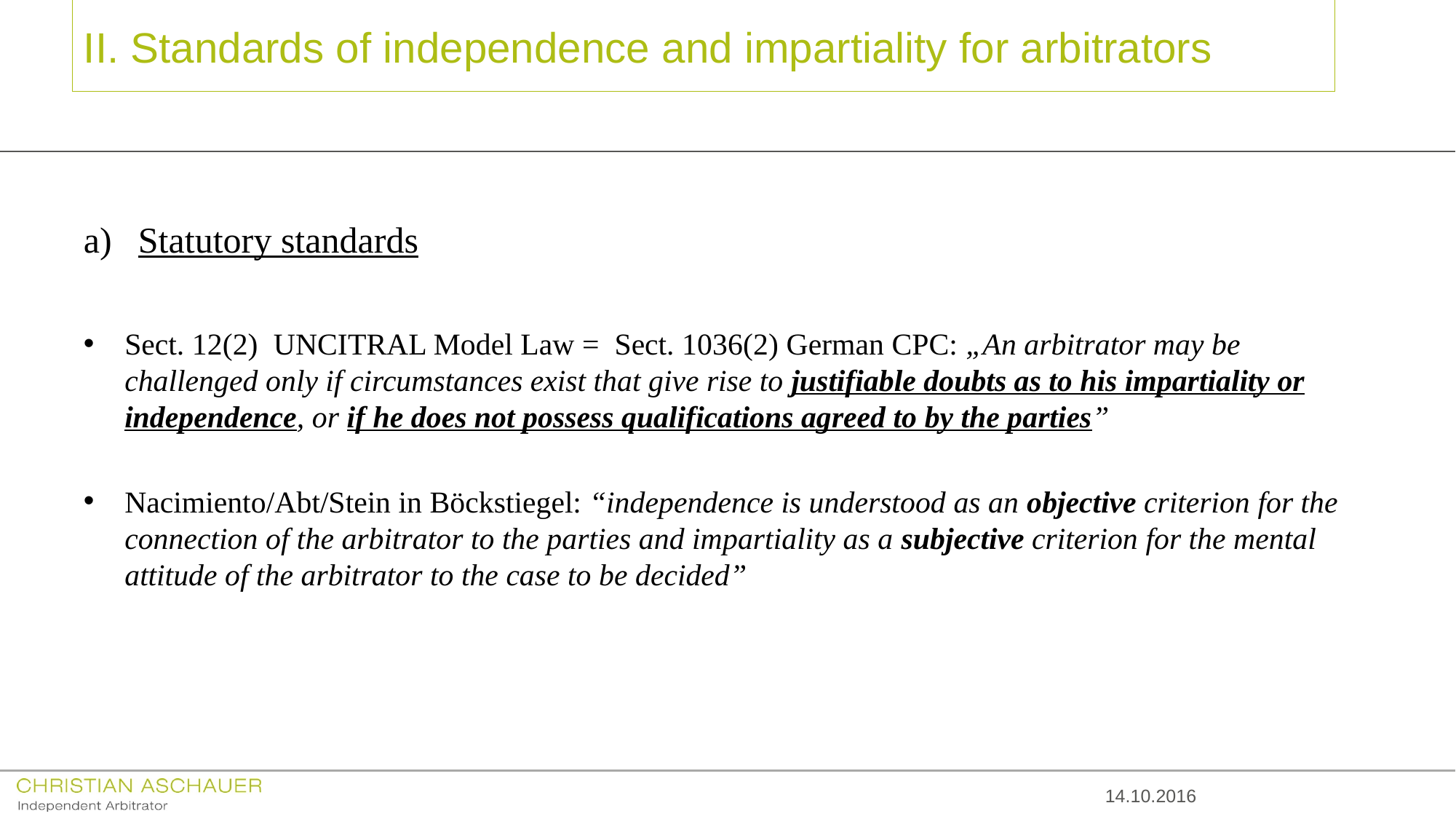

# II. Standards of independence and impartiality for arbitrators

Statutory standards

Sect. 12(2)  UNCITRAL Model Law =  Sect. 1036(2) German CPC: „An arbitrator may be challenged only if circumstances exist that give rise to justifiable doubts as to his impartiality or independence, or if he does not possess qualifications agreed to by the parties”

Nacimiento/Abt/Stein in Böckstiegel: “independence is understood as an objective criterion for the connection of the arbitrator to the parties and impartiality as a subjective criterion for the mental attitude of the arbitrator to the case to be decided”

14.10.2016